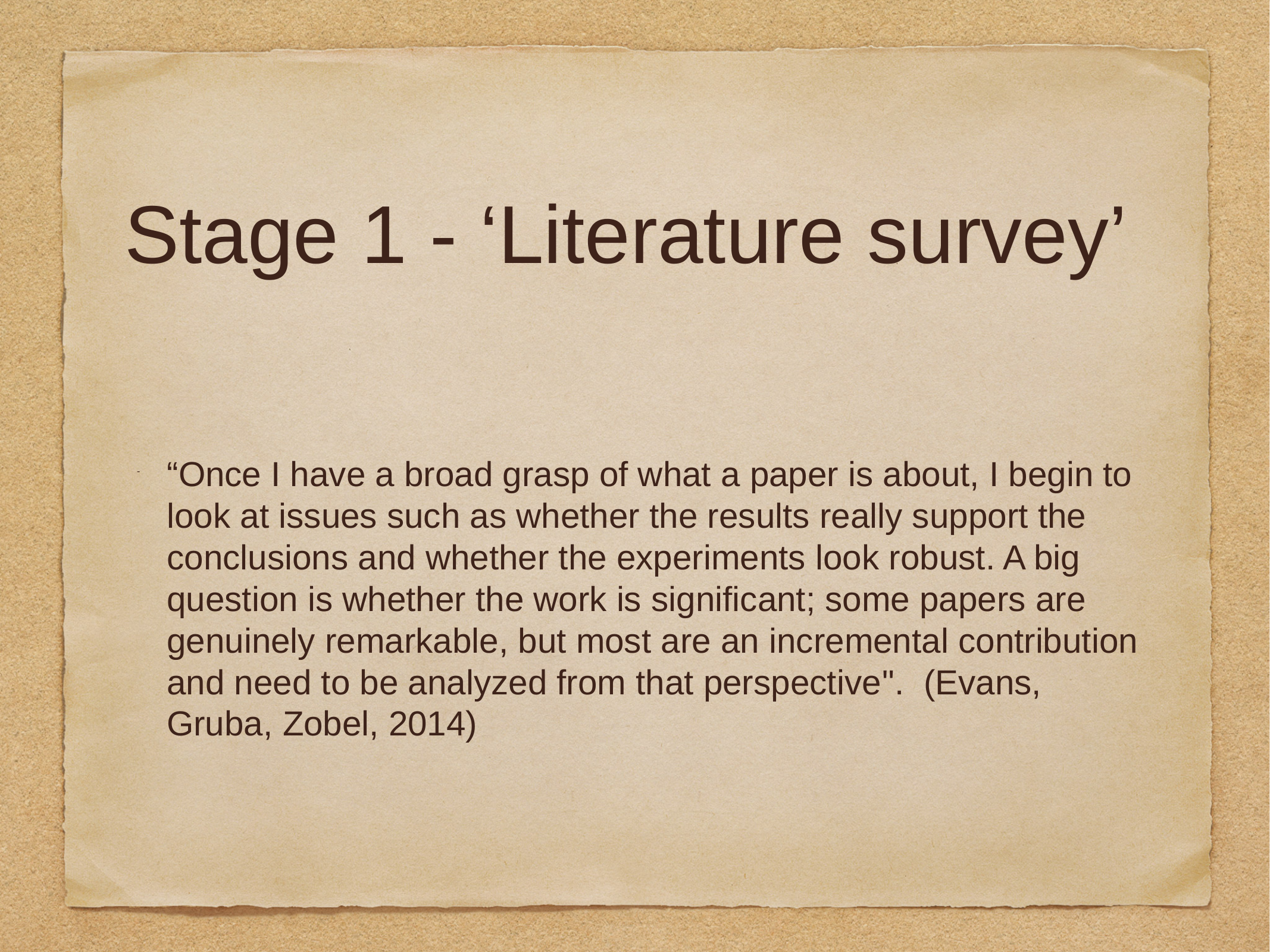

# Stage 1 - ‘Literature survey’

“Once I have a broad grasp of what a paper is about, I begin to look at issues such as whether the results really support the conclusions and whether the experiments look robust. A big question is whether the work is significant; some papers are genuinely remarkable, but most are an incremental contribution and need to be analyzed from that perspective".  (Evans, Gruba, Zobel, 2014)